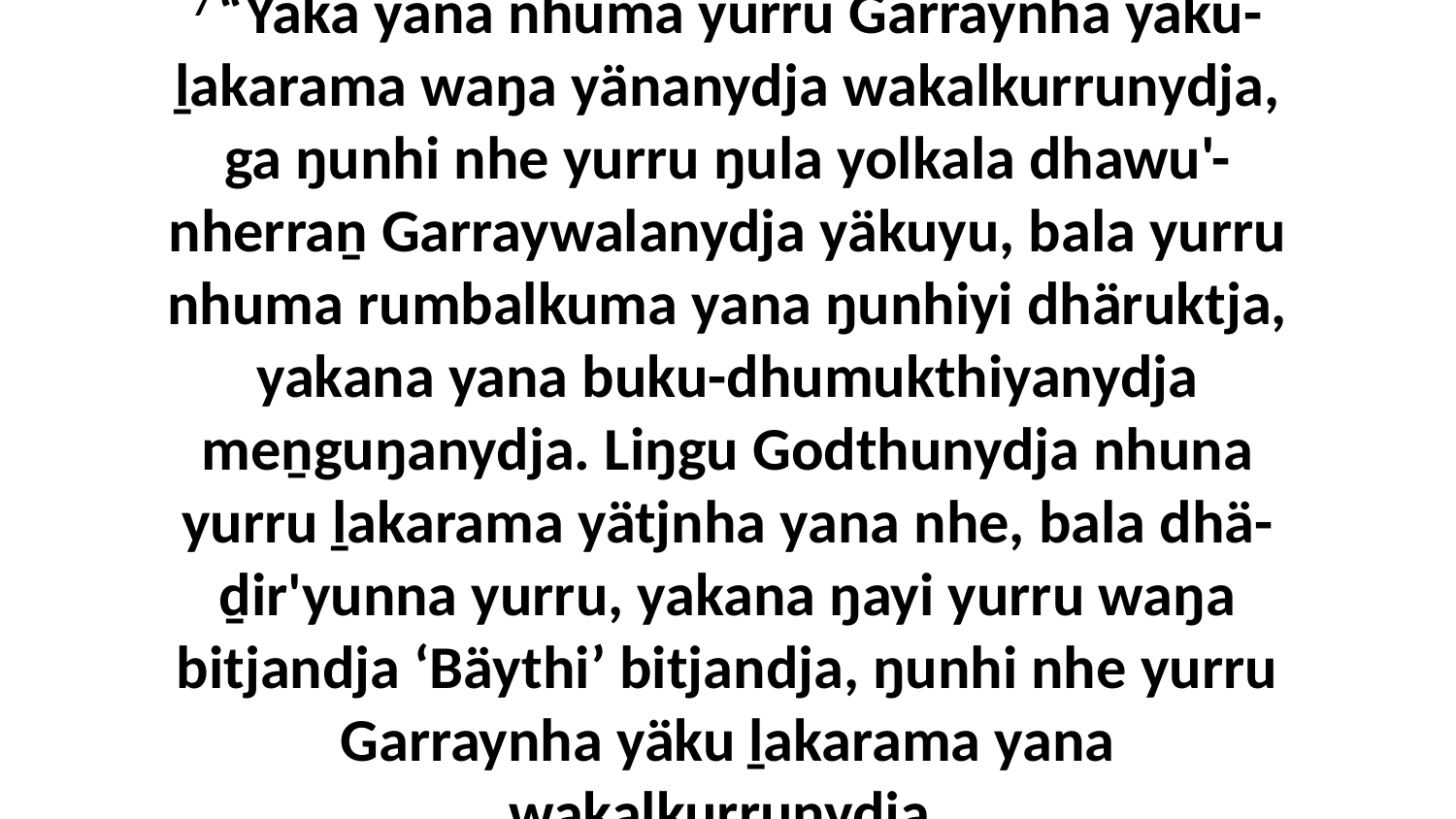

7 “Yaka yana nhuma yurru Garraynha yäku-ḻakarama waŋa yänanydja wakalkurrunydja, ga ŋunhi nhe yurru ŋula yolkala dhawu'-nherraṉ Garraywalanydja yäkuyu, bala yurru nhuma rumbalkuma yana ŋunhiyi dhäruktja, yakana yana buku-dhumukthiyanydja meṉguŋanydja. Liŋgu Godthunydja nhuna yurru ḻakarama yätjnha yana nhe, bala dhä-ḏir'yunna yurru, yakana ŋayi yurru waŋa bitjandja ‘Bäythi’ bitjandja, ŋunhi nhe yurru Garraynha yäku ḻakarama yana wakalkurrunydja.